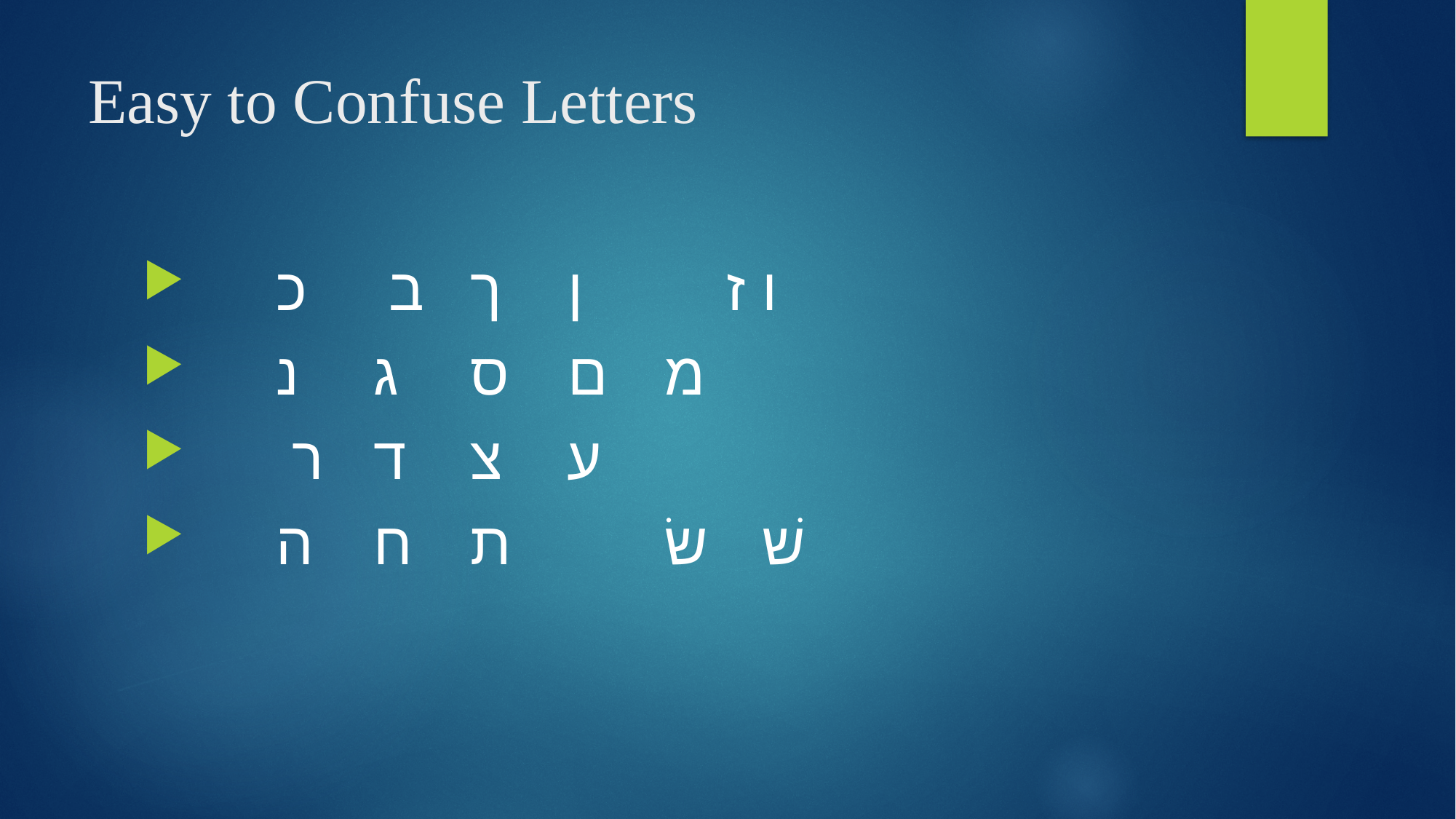

# Easy to Confuse Letters
  	כ	ב 				ך	ן	ז    	ו
		נ	ג					ס	ם	מ
		ר 	ד						צ	ע
 		ה	ח	ת	 				שׂ	שׁ